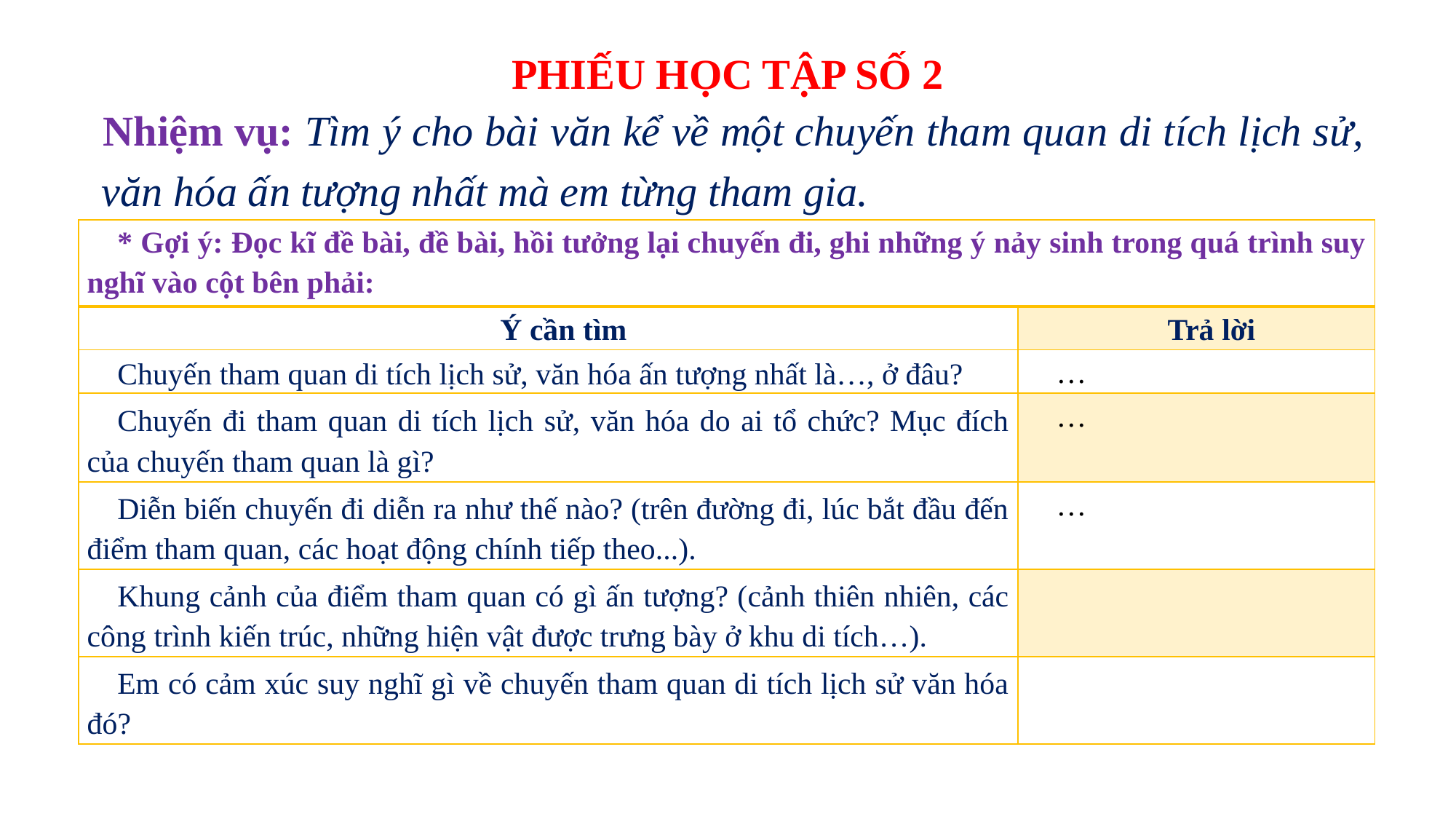

PHIẾU HỌC TẬP SỐ 2
Nhiệm vụ: Tìm ý cho bài văn kể về một chuyến tham quan di tích lịch sử, văn hóa ấn tượng nhất mà em từng tham gia.
| \* Gợi ý: Đọc kĩ đề bài, đề bài, hồi tưởng lại chuyến đi, ghi những ý nảy sinh trong quá trình suy nghĩ vào cột bên phải: |  |
| --- | --- |
| Ý cần tìm | Trả lời |
| Chuyến tham quan di tích lịch sử, văn hóa ấn tượng nhất là…, ở đâu? | … |
| Chuyến đi tham quan di tích lịch sử, văn hóa do ai tổ chức? Mục đích của chuyến tham quan là gì? | … |
| Diễn biến chuyến đi diễn ra như thế nào? (trên đường đi, lúc bắt đầu đến điểm tham quan, các hoạt động chính tiếp theo...). | … |
| Khung cảnh của điểm tham quan có gì ấn tượng? (cảnh thiên nhiên, các công trình kiến trúc, những hiện vật được trưng bày ở khu di tích…). |  |
| Em có cảm xúc suy nghĩ gì về chuyến tham quan di tích lịch sử văn hóa đó? |  |